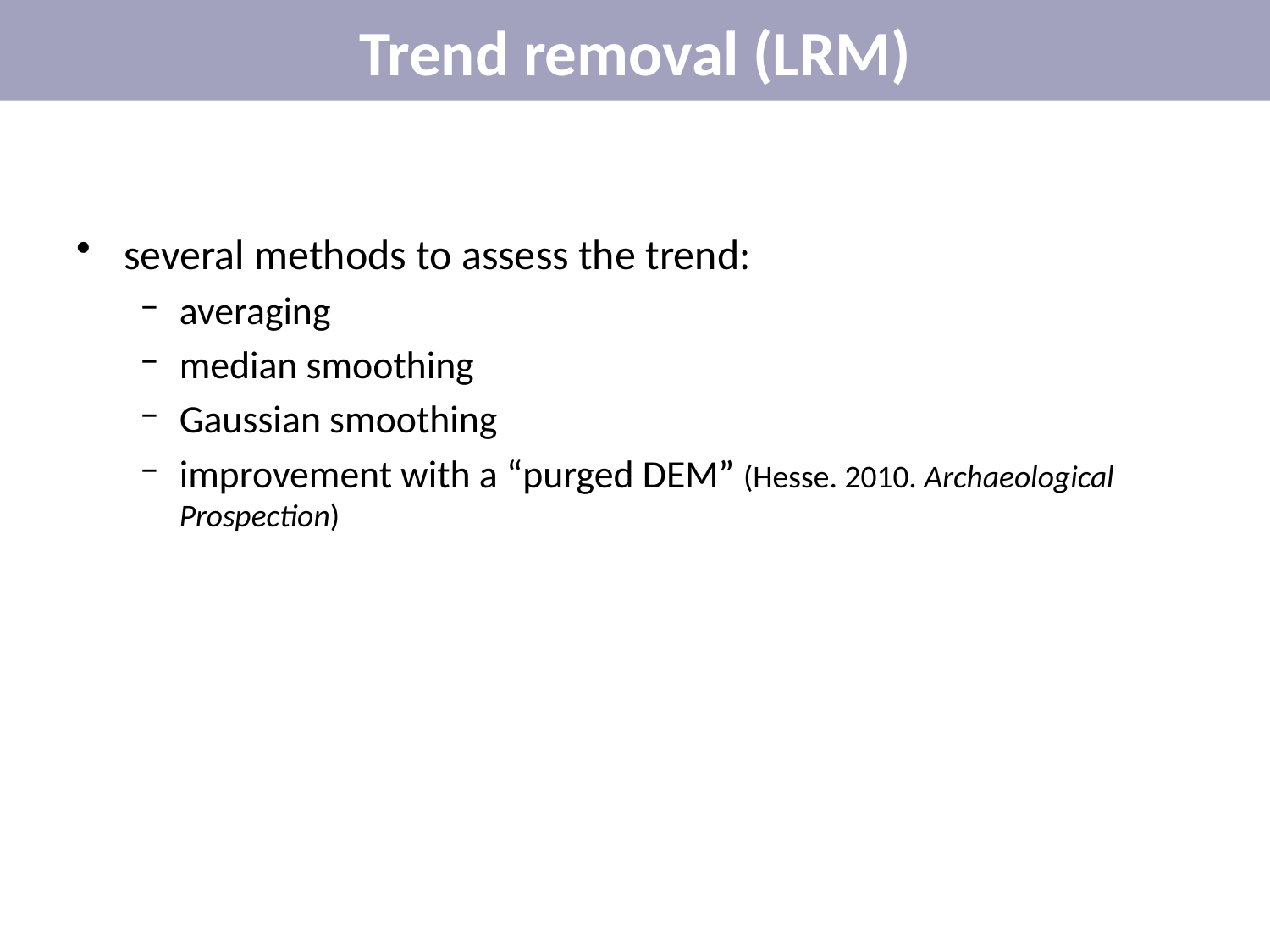

# Trend removal (LRM)
several methods to assess the trend:
averaging
median smoothing
Gaussian smoothing
improvement with a “purged DEM” (Hesse. 2010. Archaeological Prospection)